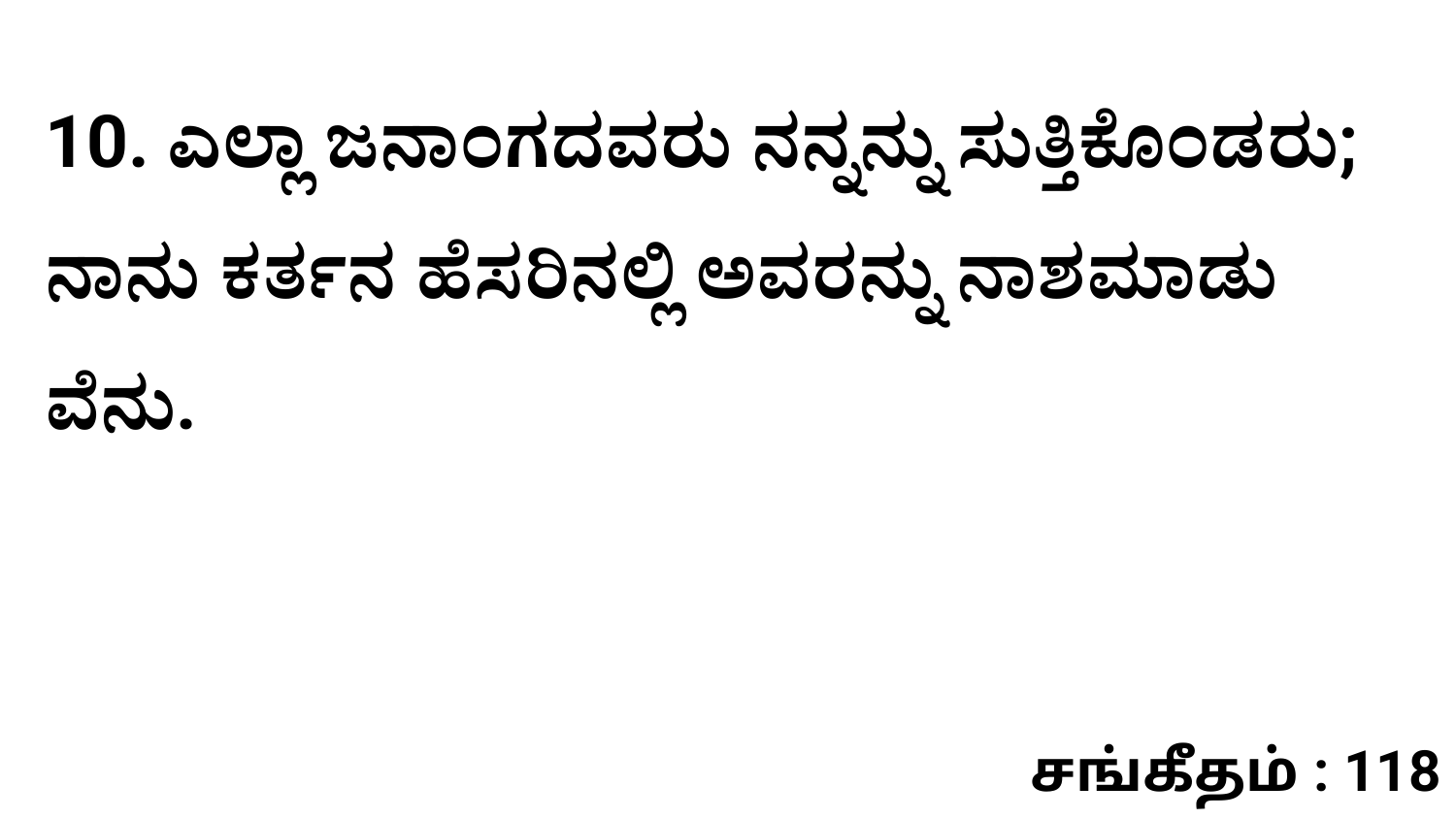

10. ಎಲ್ಲಾ ಜನಾಂಗದವರು ನನ್ನನ್ನು ಸುತ್ತಿಕೊಂಡರು; ನಾನು ಕರ್ತನ ಹೆಸರಿನಲ್ಲಿ ಅವರನ್ನು ನಾಶಮಾಡು ವೆನು.
சங்கீதம் : 118